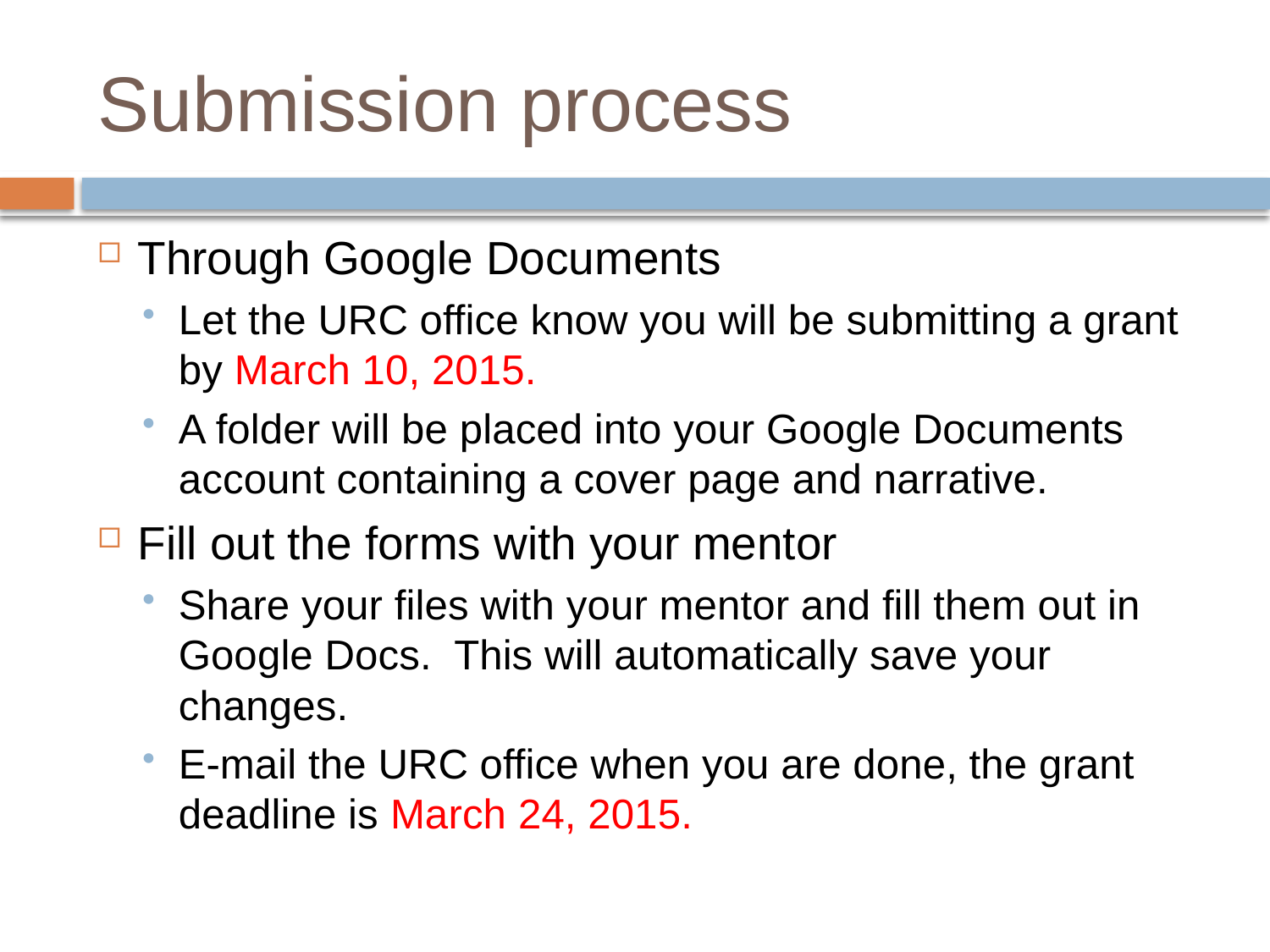

# Submission process
Through Google Documents
Let the URC office know you will be submitting a grant by March 10, 2015.
A folder will be placed into your Google Documents account containing a cover page and narrative.
Fill out the forms with your mentor
Share your files with your mentor and fill them out in Google Docs.  This will automatically save your changes.
E-mail the URC office when you are done, the grant deadline is March 24, 2015.